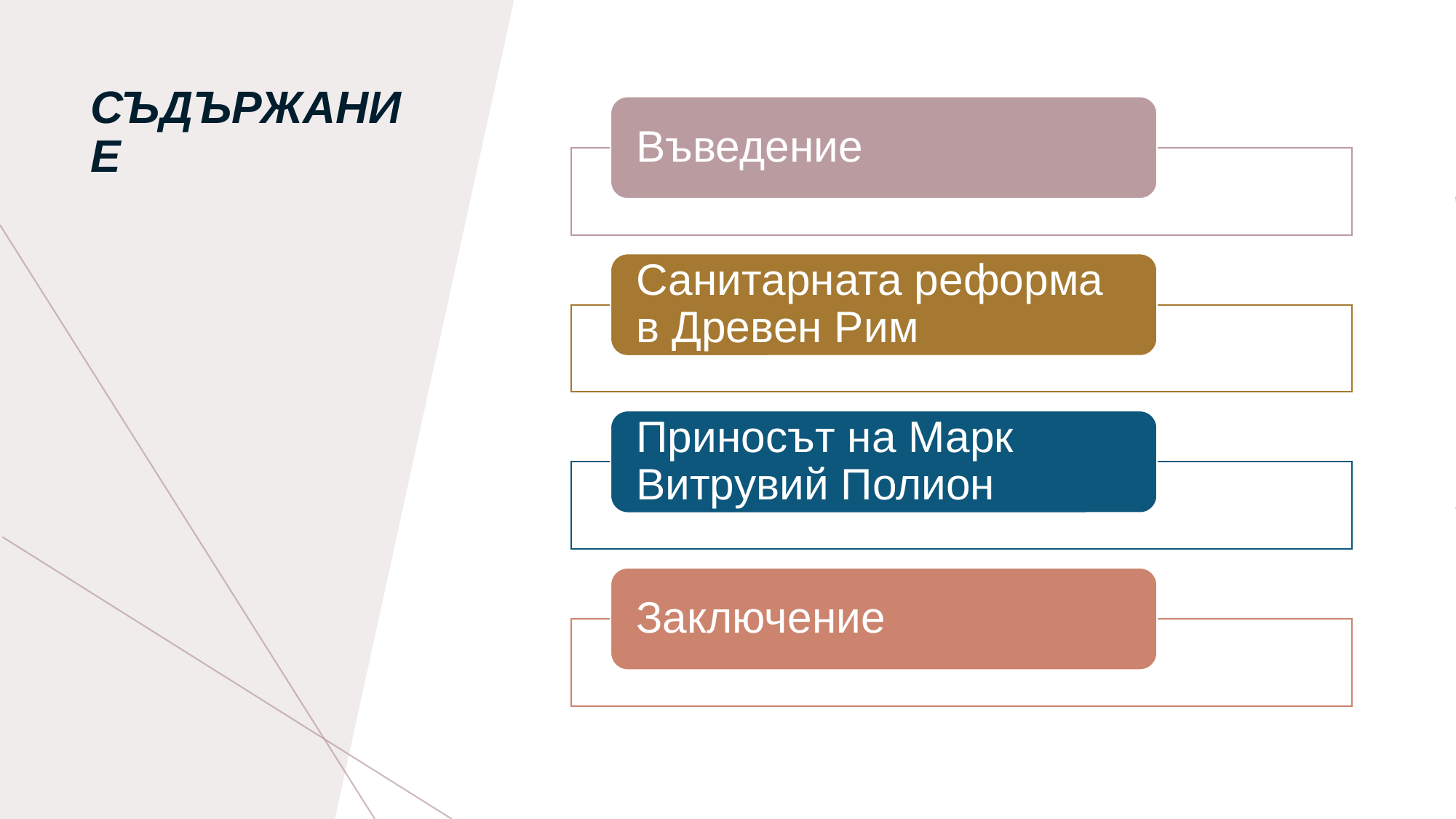

# СЪДЪРЖАНИЕ
Въведение
Санитарната реформа в Древен Рим
Приносът на Марк Витрувий Полион
Заключение